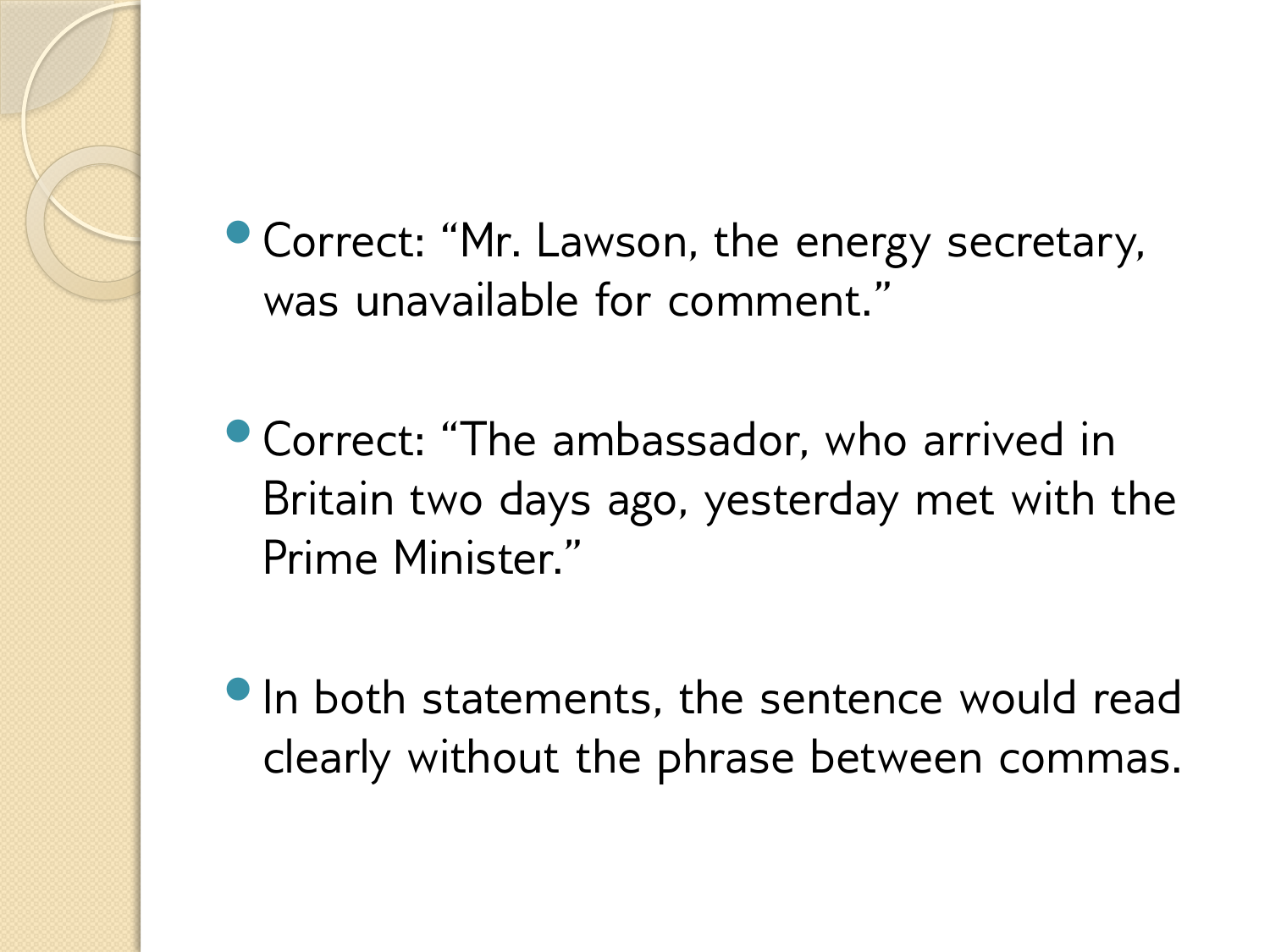

#
Correct: “Mr. Lawson, the energy secretary, was unavailable for comment.”

Correct: “The ambassador, who arrived in Britain two days ago, yesterday met with the Prime Minister.”

In both statements, the sentence would read clearly without the phrase between commas.